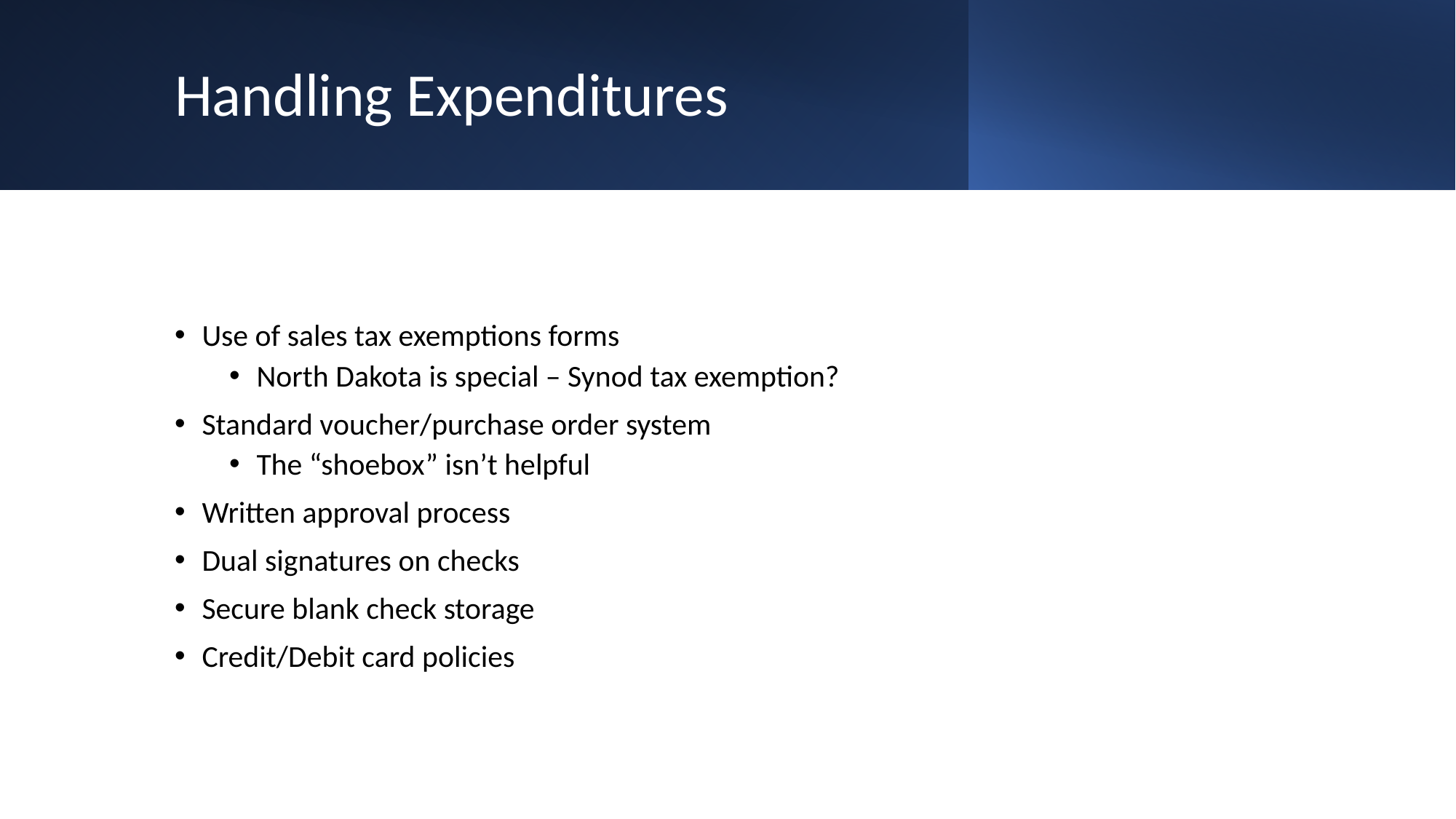

# Handling Expenditures
Use of sales tax exemptions forms
North Dakota is special – Synod tax exemption?
Standard voucher/purchase order system
The “shoebox” isn’t helpful
Written approval process
Dual signatures on checks
Secure blank check storage
Credit/Debit card policies